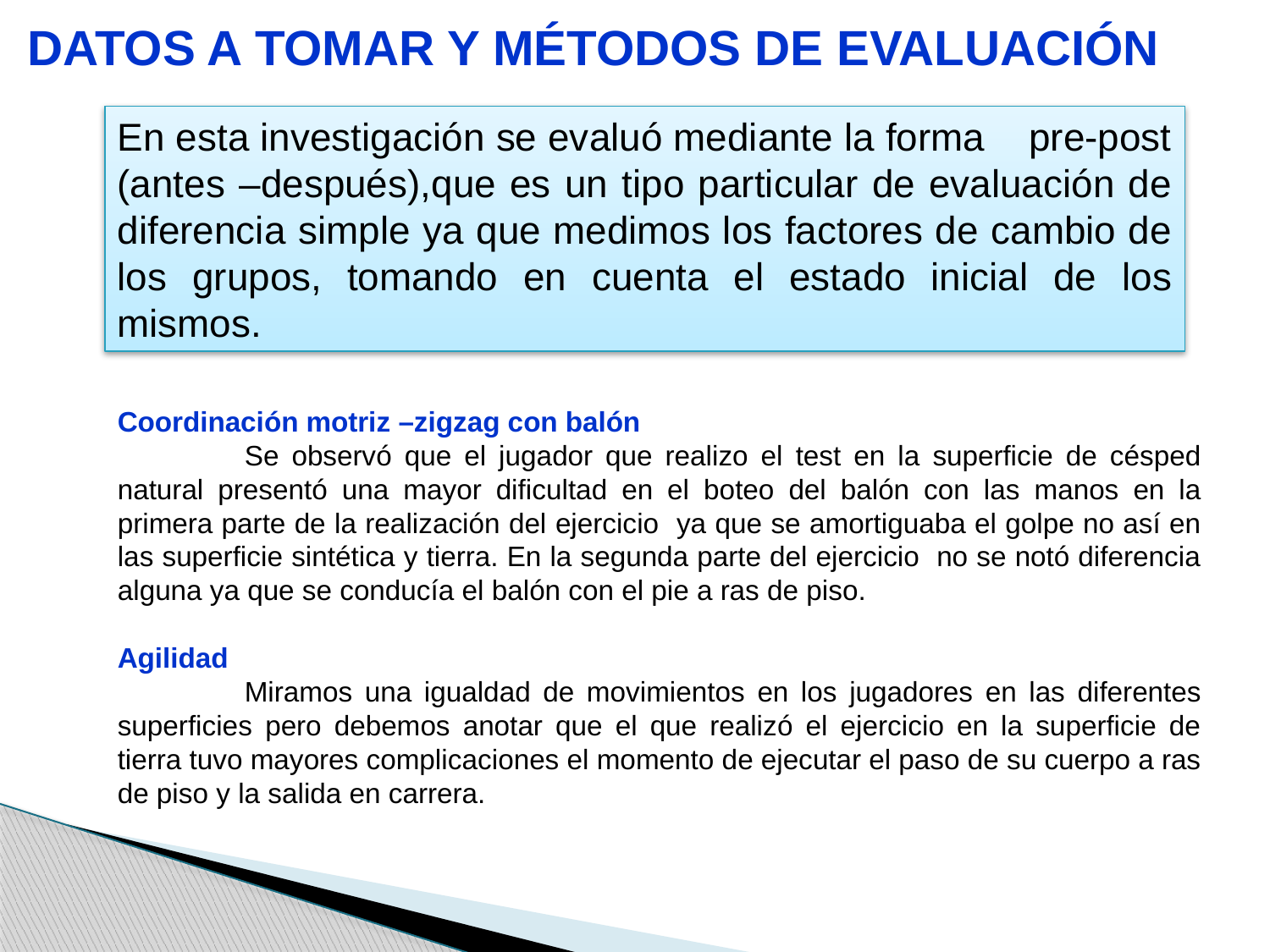

# DATOS A TOMAR Y MÉTODOS DE EVALUACIÓN
En esta investigación se evaluó mediante la forma    pre-post (antes –después),que es un tipo particular de evaluación de diferencia simple ya que medimos los factores de cambio de los grupos, tomando en cuenta el estado inicial de los mismos.
Coordinación motriz –zigzag con balón
	Se observó que el jugador que realizo el test en la superficie de césped natural presentó una mayor dificultad en el boteo del balón con las manos en la primera parte de la realización del ejercicio  ya que se amortiguaba el golpe no así en las superficie sintética y tierra. En la segunda parte del ejercicio  no se notó diferencia alguna ya que se conducía el balón con el pie a ras de piso.

Agilidad
	Miramos una igualdad de movimientos en los jugadores en las diferentes superficies pero debemos anotar que el que realizó el ejercicio en la superficie de tierra tuvo mayores complicaciones el momento de ejecutar el paso de su cuerpo a ras de piso y la salida en carrera.